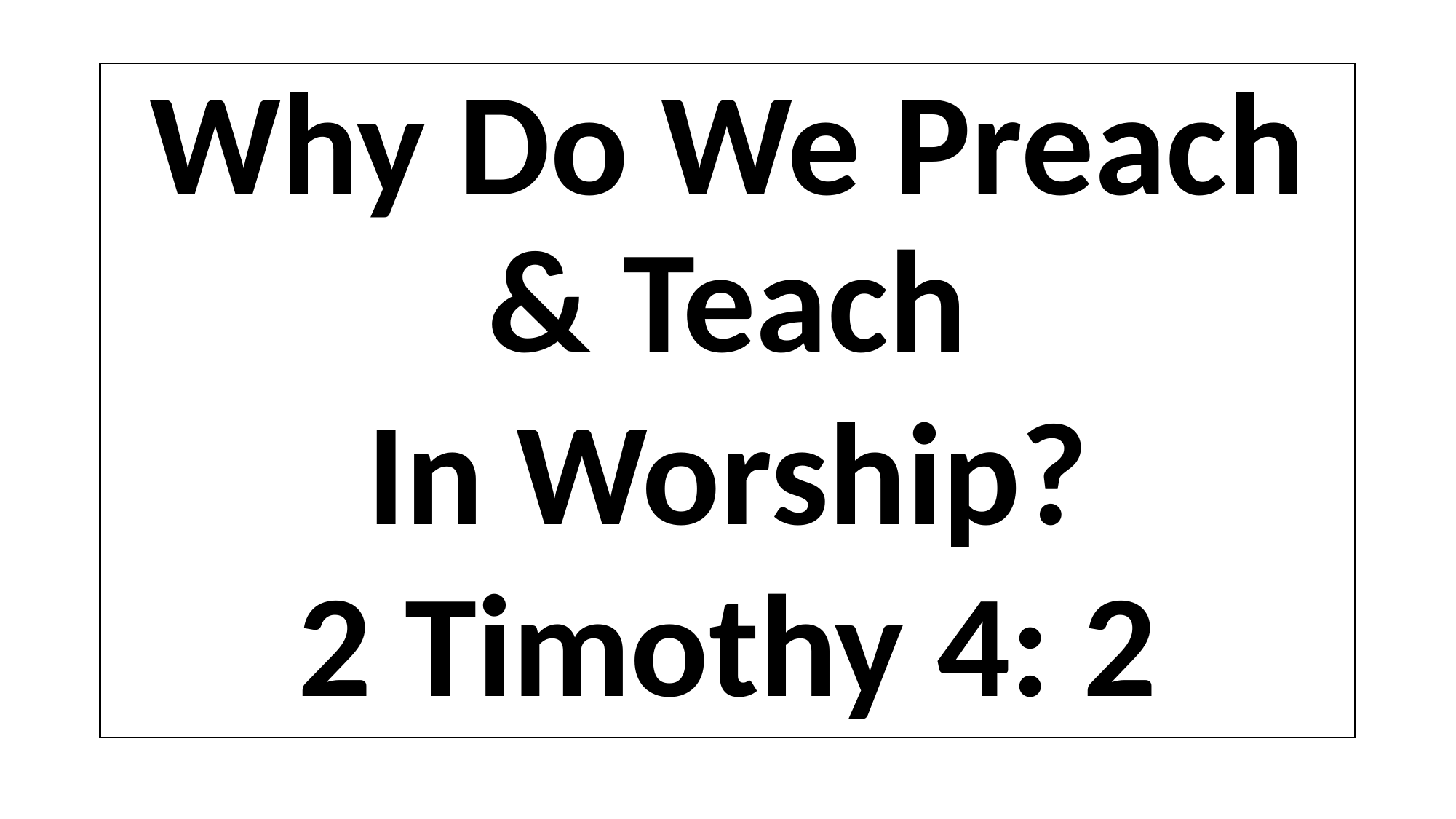

Why Do We Preach & Teach
In Worship?
2 Timothy 4: 2